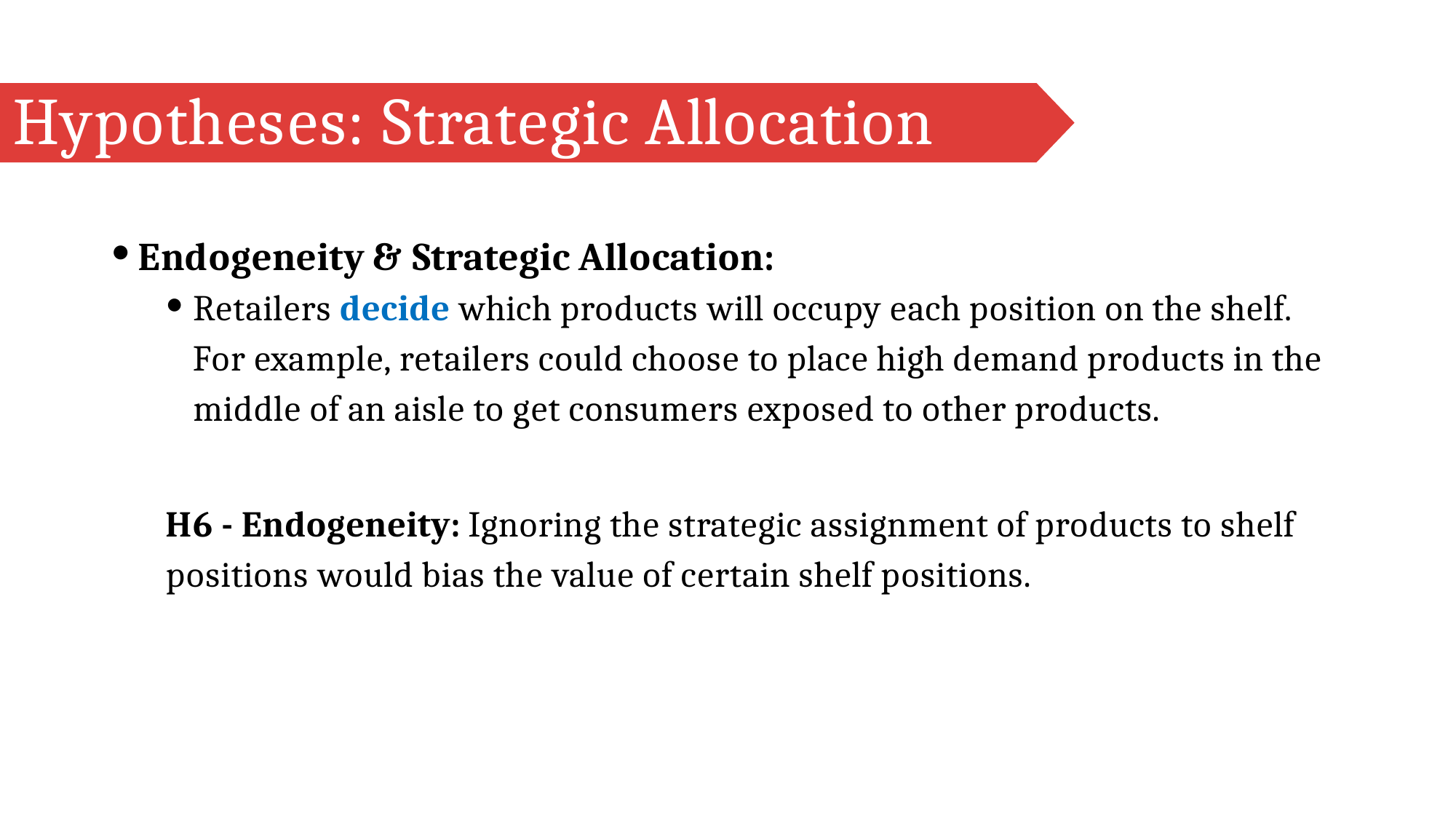

# Hypotheses: Strategic Allocation

Endogeneity & Strategic Allocation:
Retailers decide which products will occupy each position on the shelf. For example, retailers could choose to place high demand products in the middle of an aisle to get consumers exposed to other products.

H6 - Endogeneity: Ignoring the strategic assignment of products to shelf positions would bias the value of certain shelf positions.